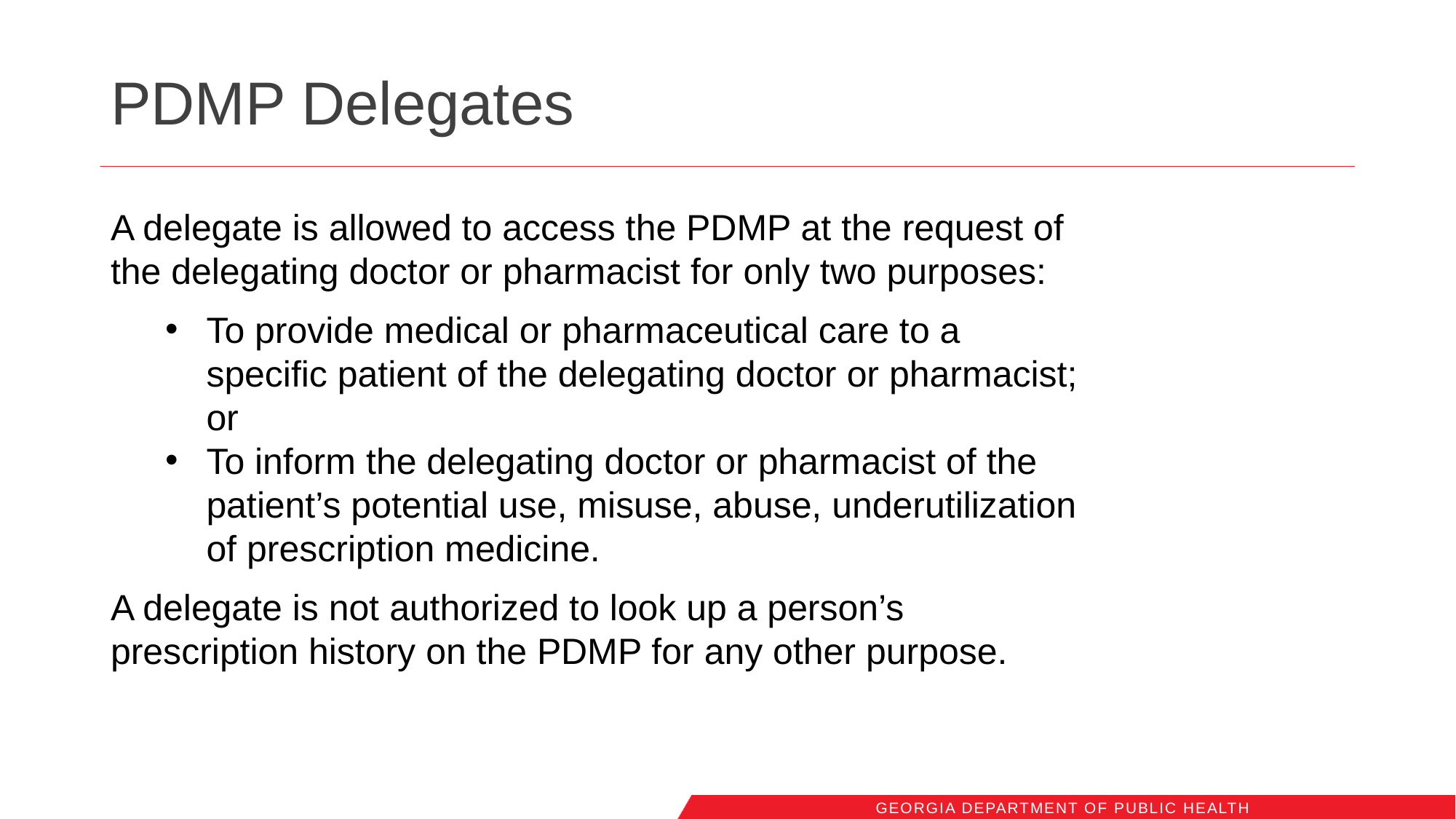

# PDMP Delegates
A delegate is allowed to access the PDMP at the request of the delegating doctor or pharmacist for only two purposes:
To provide medical or pharmaceutical care to a specific patient of the delegating doctor or pharmacist; or
To inform the delegating doctor or pharmacist of the patient’s potential use, misuse, abuse, underutilization of prescription medicine.
A delegate is not authorized to look up a person’s prescription history on the PDMP for any other purpose.